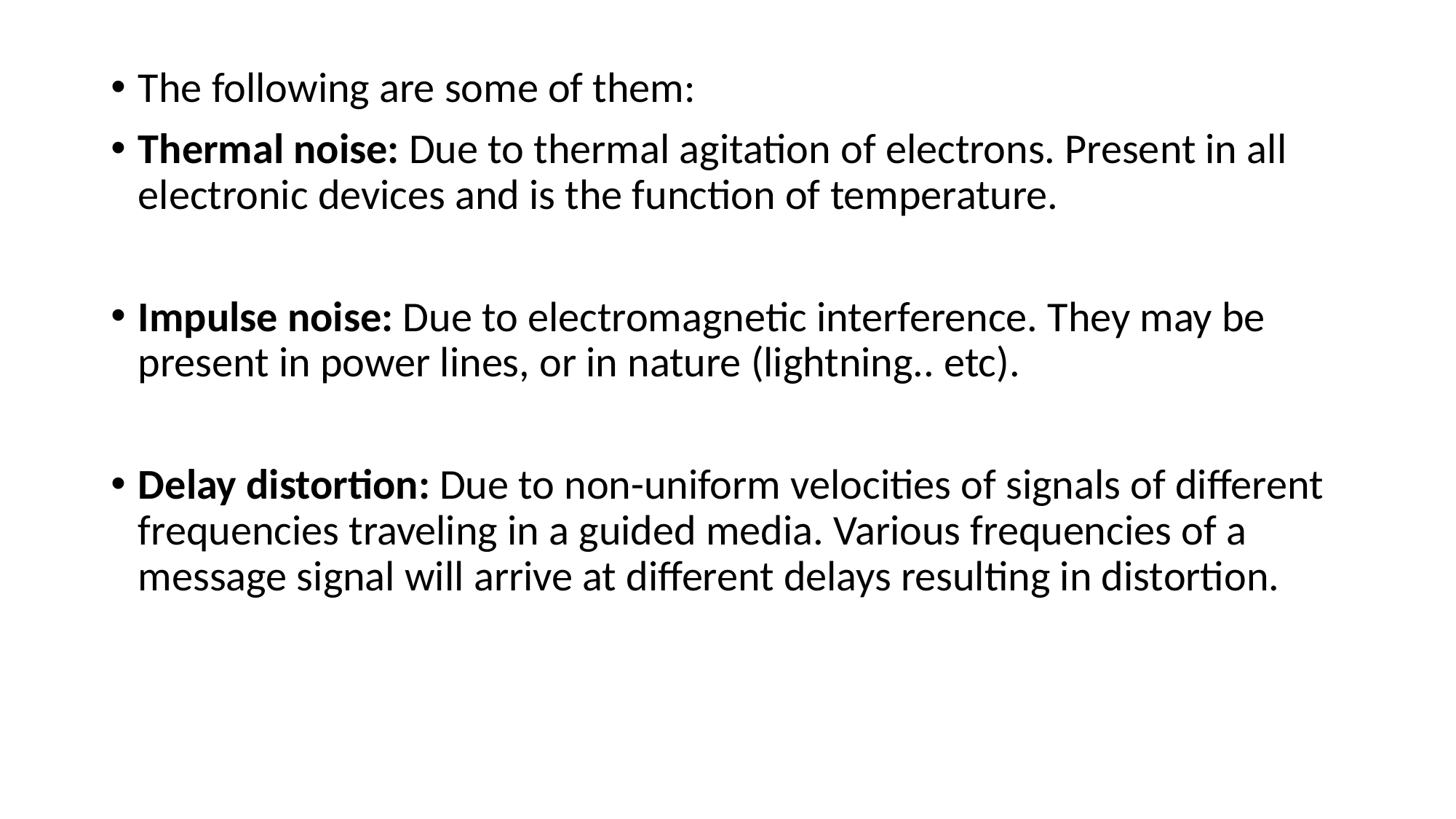

The following are some of them:
Thermal noise: Due to thermal agitation of electrons. Present in all electronic devices and is the function of temperature.

Impulse noise: Due to electromagnetic interference. They may be present in power lines, or in nature (lightning.. etc).

Delay distortion: Due to non-uniform velocities of signals of different frequencies traveling in a guided media. Various frequencies of a message signal will arrive at different delays resulting in distortion.